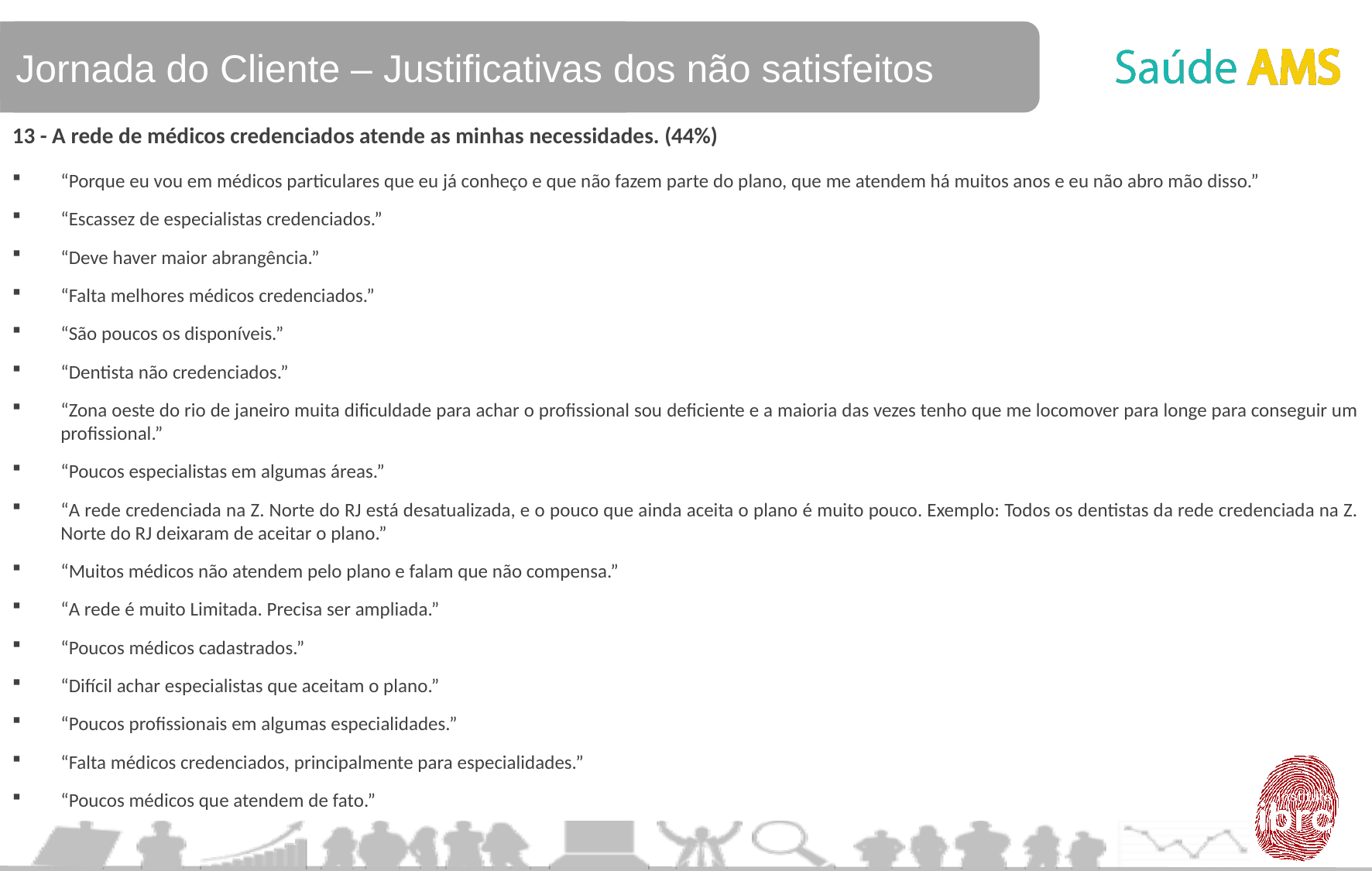

Jornada do Cliente – Justificativas dos não satisfeitos
13 - A rede de médicos credenciados atende as minhas necessidades. (44%)
“Porque eu vou em médicos particulares que eu já conheço e que não fazem parte do plano, que me atendem há muitos anos e eu não abro mão disso.”
“Escassez de especialistas credenciados.”
“Deve haver maior abrangência.”
“Falta melhores médicos credenciados.”
“São poucos os disponíveis.”
“Dentista não credenciados.”
“Zona oeste do rio de janeiro muita dificuldade para achar o profissional sou deficiente e a maioria das vezes tenho que me locomover para longe para conseguir um profissional.”
“Poucos especialistas em algumas áreas.”
“A rede credenciada na Z. Norte do RJ está desatualizada, e o pouco que ainda aceita o plano é muito pouco. Exemplo: Todos os dentistas da rede credenciada na Z. Norte do RJ deixaram de aceitar o plano.”
“Muitos médicos não atendem pelo plano e falam que não compensa.”
“A rede é muito Limitada. Precisa ser ampliada.”
“Poucos médicos cadastrados.”
“Difícil achar especialistas que aceitam o plano.”
“Poucos profissionais em algumas especialidades.”
“Falta médicos credenciados, principalmente para especialidades.”
“Poucos médicos que atendem de fato.”